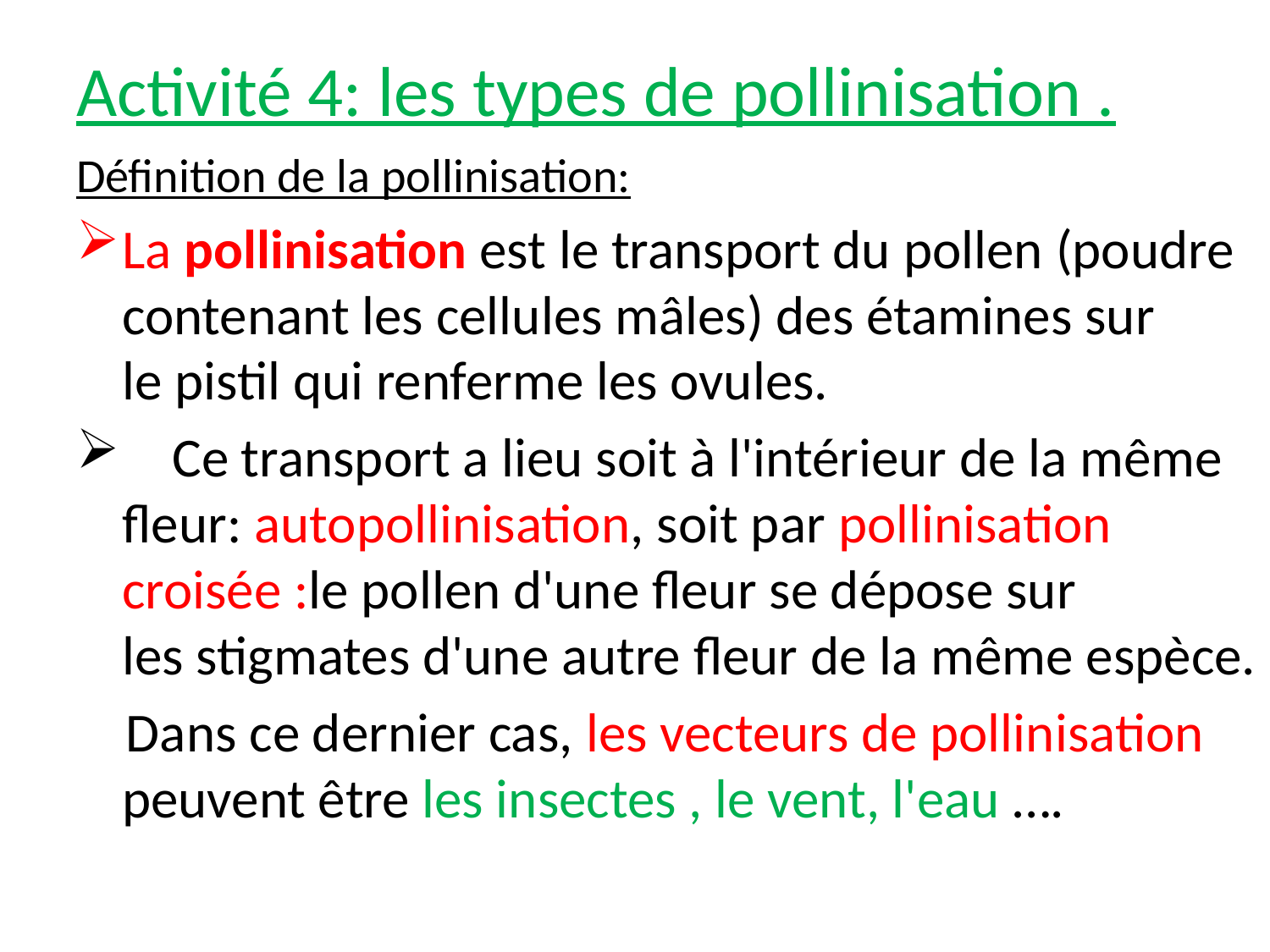

# Activité 4: les types de pollinisation .
Définition de la pollinisation:
La pollinisation est le transport du pollen (poudre contenant les cellules mâles) des étamines sur le pistil qui renferme les ovules.
    Ce transport a lieu soit à l'intérieur de la même fleur: autopollinisation, soit par pollinisation croisée :le pollen d'une fleur se dépose sur les stigmates d'une autre fleur de la même espèce.
    Dans ce dernier cas, les vecteurs de pollinisation  peuvent être les insectes , le vent, l'eau ….